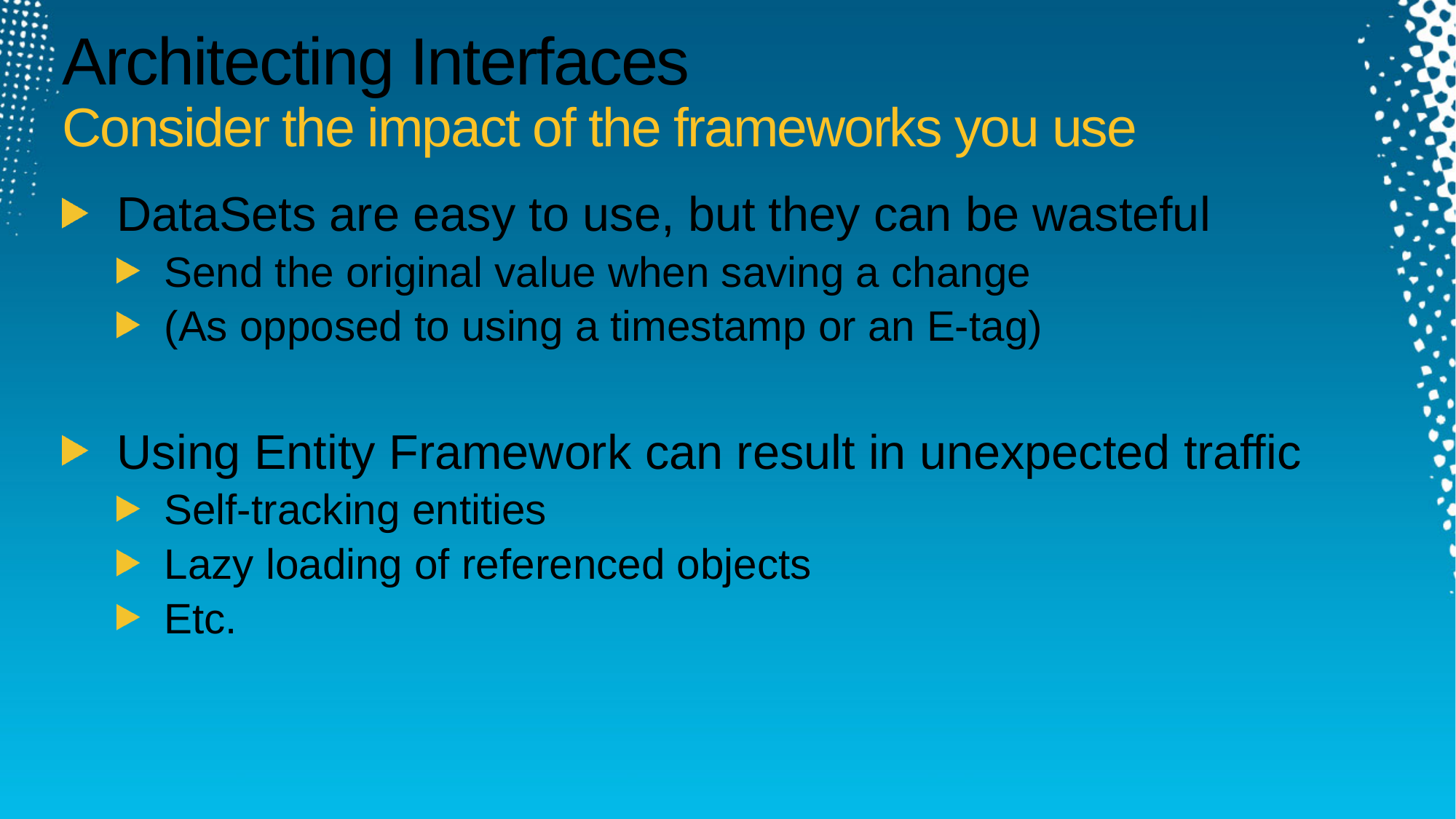

# Architecting Interfaces Consider the impact of the frameworks you use
DataSets are easy to use, but they can be wasteful
Send the original value when saving a change
(As opposed to using a timestamp or an E-tag)

Using Entity Framework can result in unexpected traffic
Self-tracking entities
Lazy loading of referenced objects
Etc.